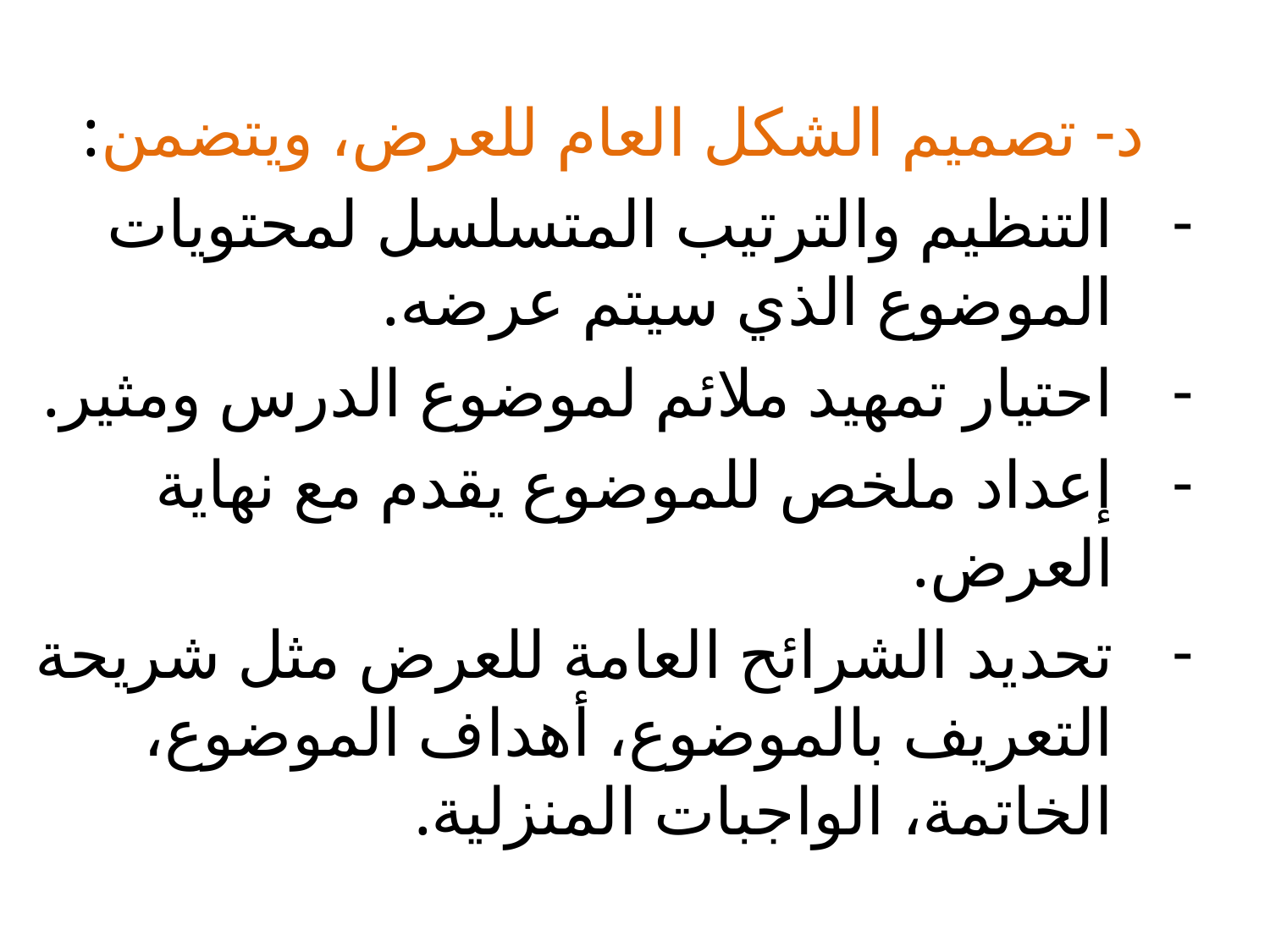

د- تصميم الشكل العام للعرض، ويتضمن:
التنظيم والترتيب المتسلسل لمحتويات الموضوع الذي سيتم عرضه.
احتيار تمهيد ملائم لموضوع الدرس ومثير.
إعداد ملخص للموضوع يقدم مع نهاية العرض.
تحديد الشرائح العامة للعرض مثل شريحة التعريف بالموضوع، أهداف الموضوع، الخاتمة، الواجبات المنزلية.